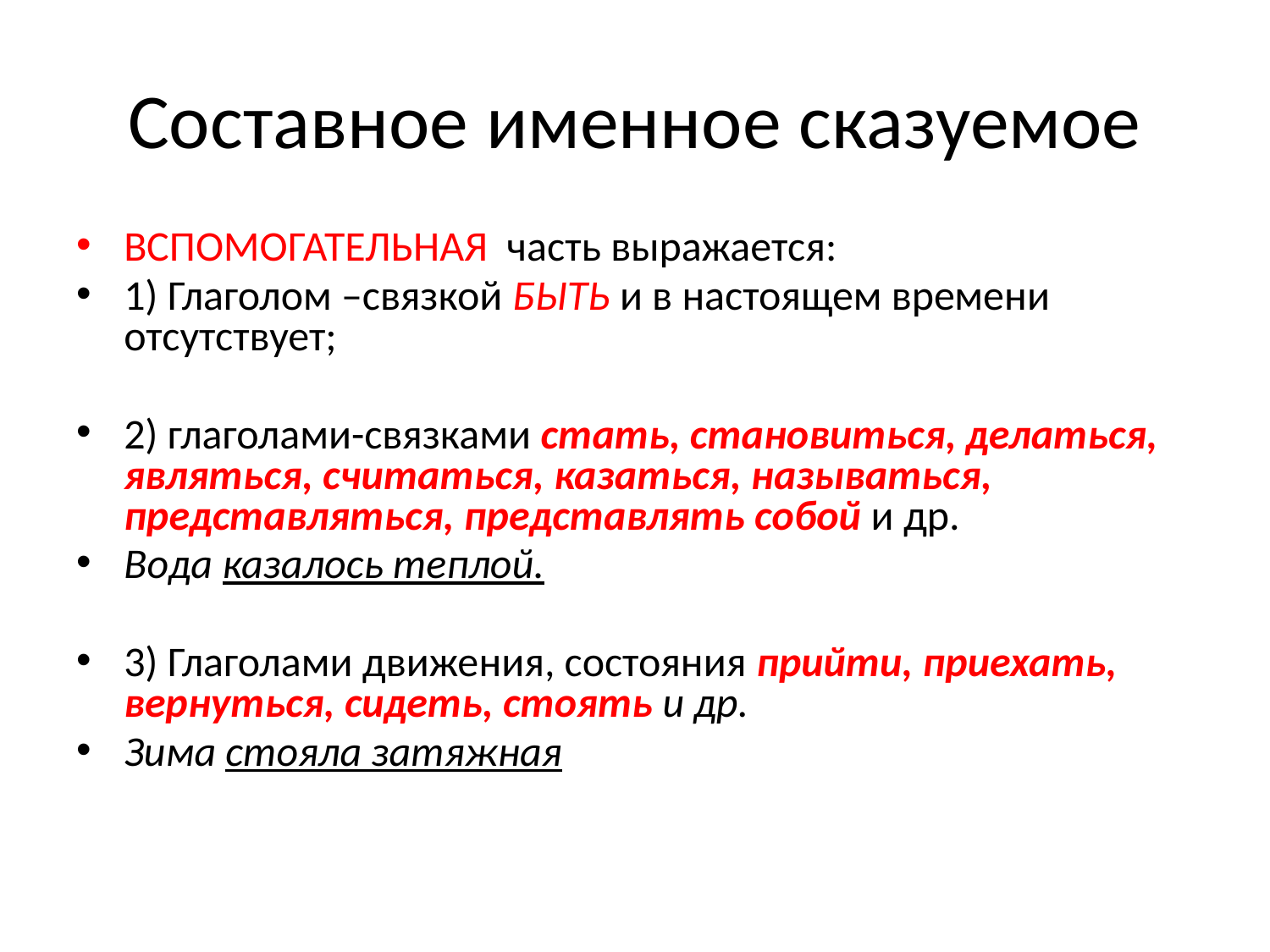

# Составное именное сказуемое
ВСПОМОГАТЕЛЬНАЯ  часть выражается:
1) Глаголом –связкой БЫТЬ и в настоящем времени отсутствует;

2) глаголами-связками стать, становиться, делаться, являться, считаться, казаться, называться, представляться, представлять собой и др.
Вода казалось теплой.

3) Глаголами движения, состояния прийти, приехать, вернуться, сидеть, стоять и др.
Зима стояла затяжная